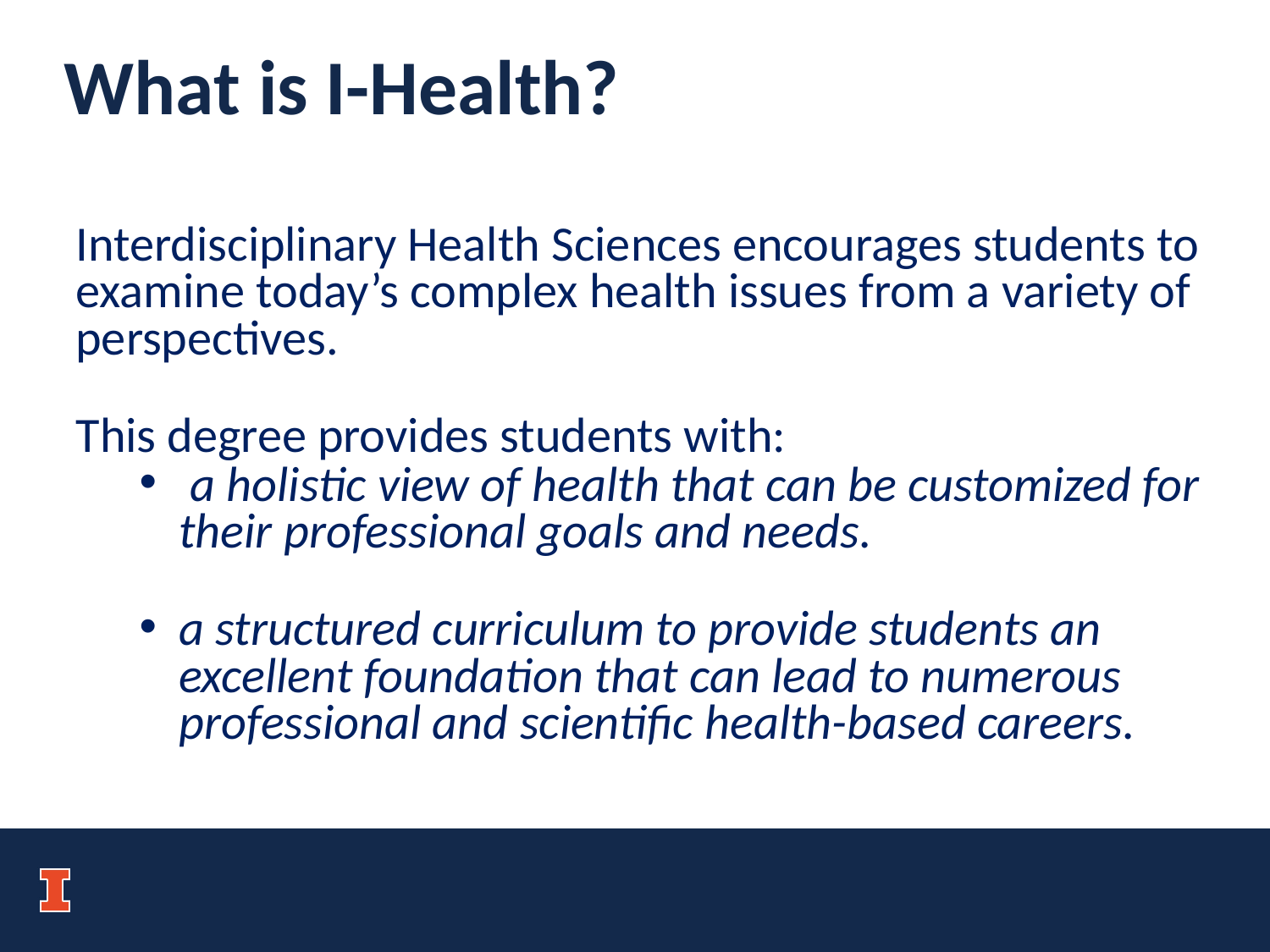

# What is I-Health?
Interdisciplinary Health Sciences encourages students to examine today’s complex health issues from a variety of perspectives.

This degree provides students with:
 a holistic view of health that can be customized for their professional goals and needs.

a structured curriculum to provide students an excellent foundation that can lead to numerous professional and scientific health-based careers.